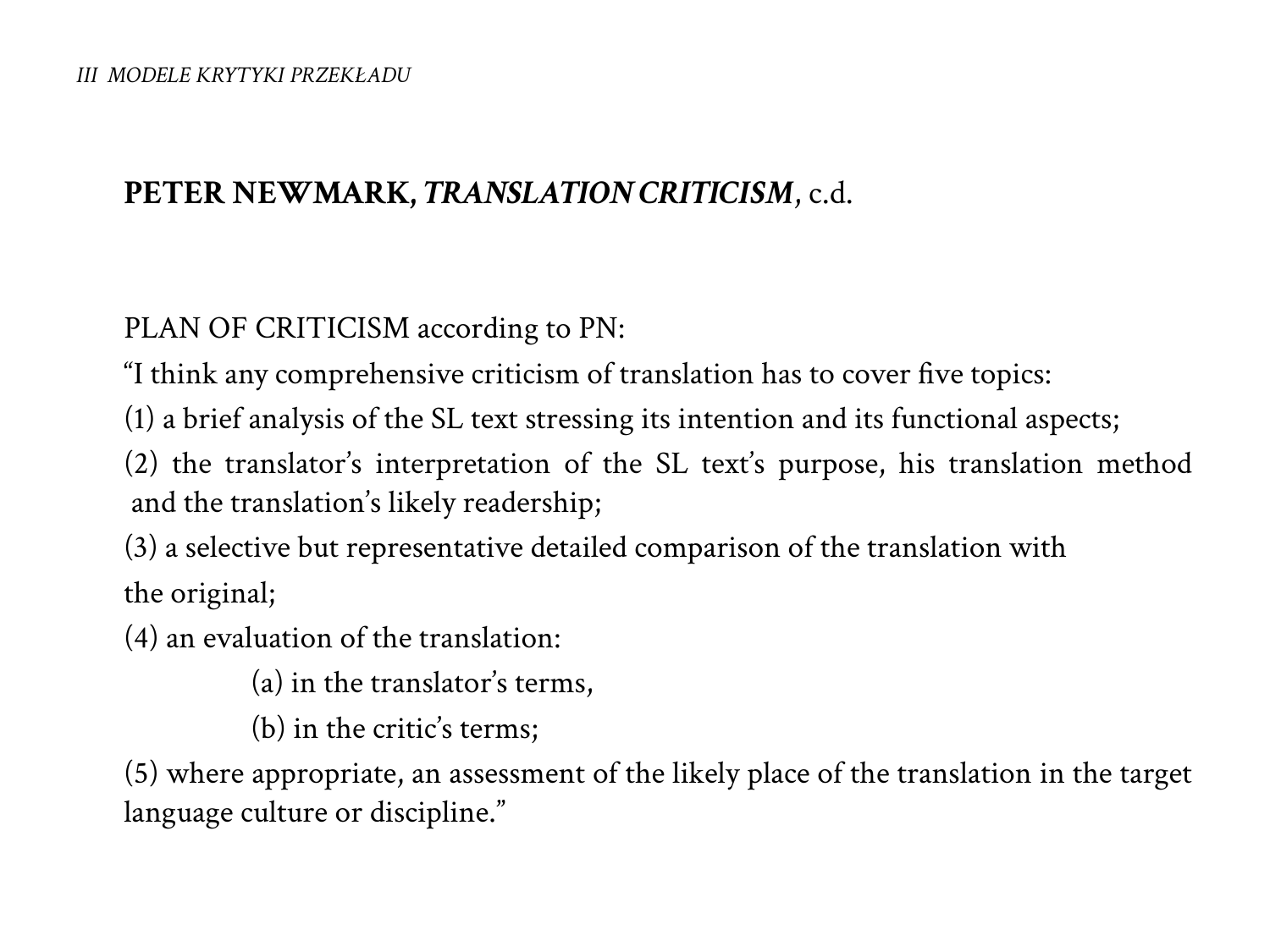

# III  MODELE KRYTYKI PRZEKŁADU

	Peter Newmark, Translation Criticism, c.d.

	PLAN OF CRITICISM according to PN:
	“I think any comprehensive criticism of translation has to cover five topics:
	(1) a brief analysis of the SL text stressing its intention and its functional aspects;
	(2) the translator’s interpretation of the SL text’s purpose, his translation method
 and the translation’s likely readership;
	(3) a selective but representative detailed comparison of the translation with
	the original;
	(4) an evaluation of the translation:
		(a) in the translator’s terms,
		(b) in the critic’s terms;
	(5) where appropriate, an assessment of the likely place of the translation in the target language culture or discipline.”